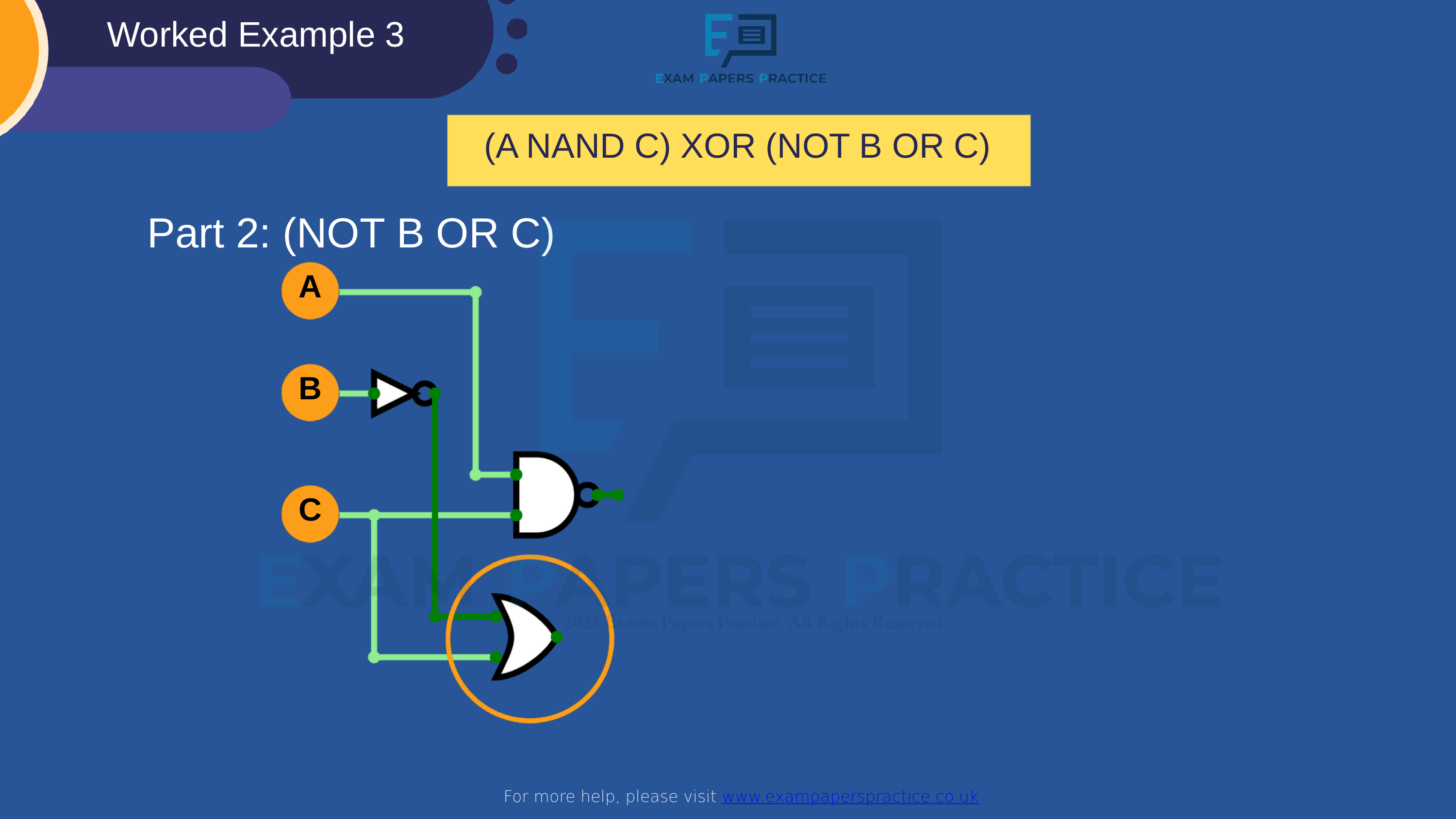

Worked Example 3

For more help, please visit www.exampaperspractice.co.uk

(A NAND C) XOR (NOT B OR C)
Part 2: (NOT B OR C)
A

B

C